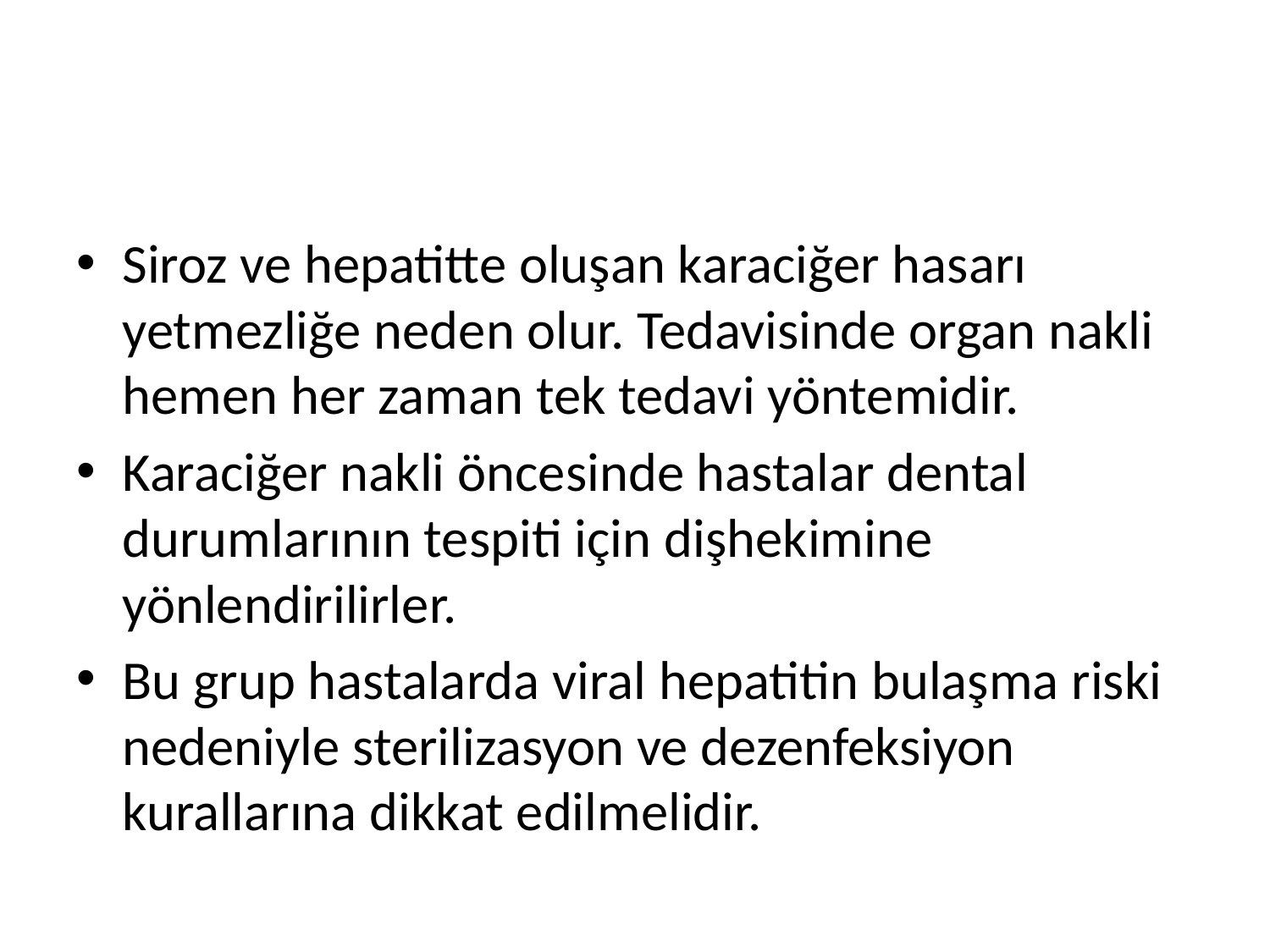

#
Siroz ve hepatitte oluşan karaciğer hasarı yetmezliğe neden olur. Tedavisinde organ nakli hemen her zaman tek tedavi yöntemidir.
Karaciğer nakli öncesinde hastalar dental durumlarının tespiti için dişhekimine yönlendirilirler.
Bu grup hastalarda viral hepatitin bulaşma riski nedeniyle sterilizasyon ve dezenfeksiyon kurallarına dikkat edilmelidir.